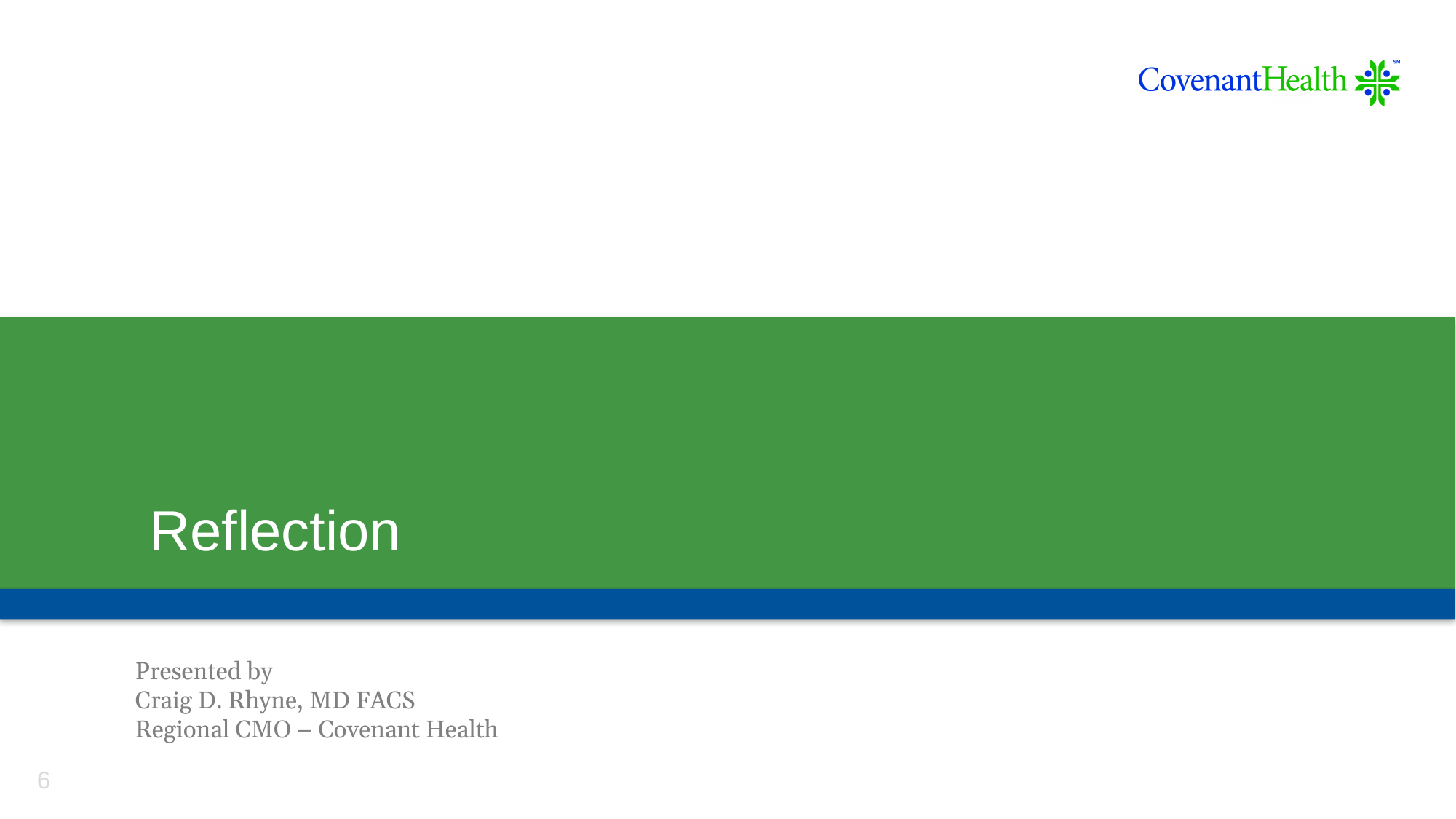

# Reflection
Presented by
Craig D. Rhyne, MD FACS
Regional CMO – Covenant Health